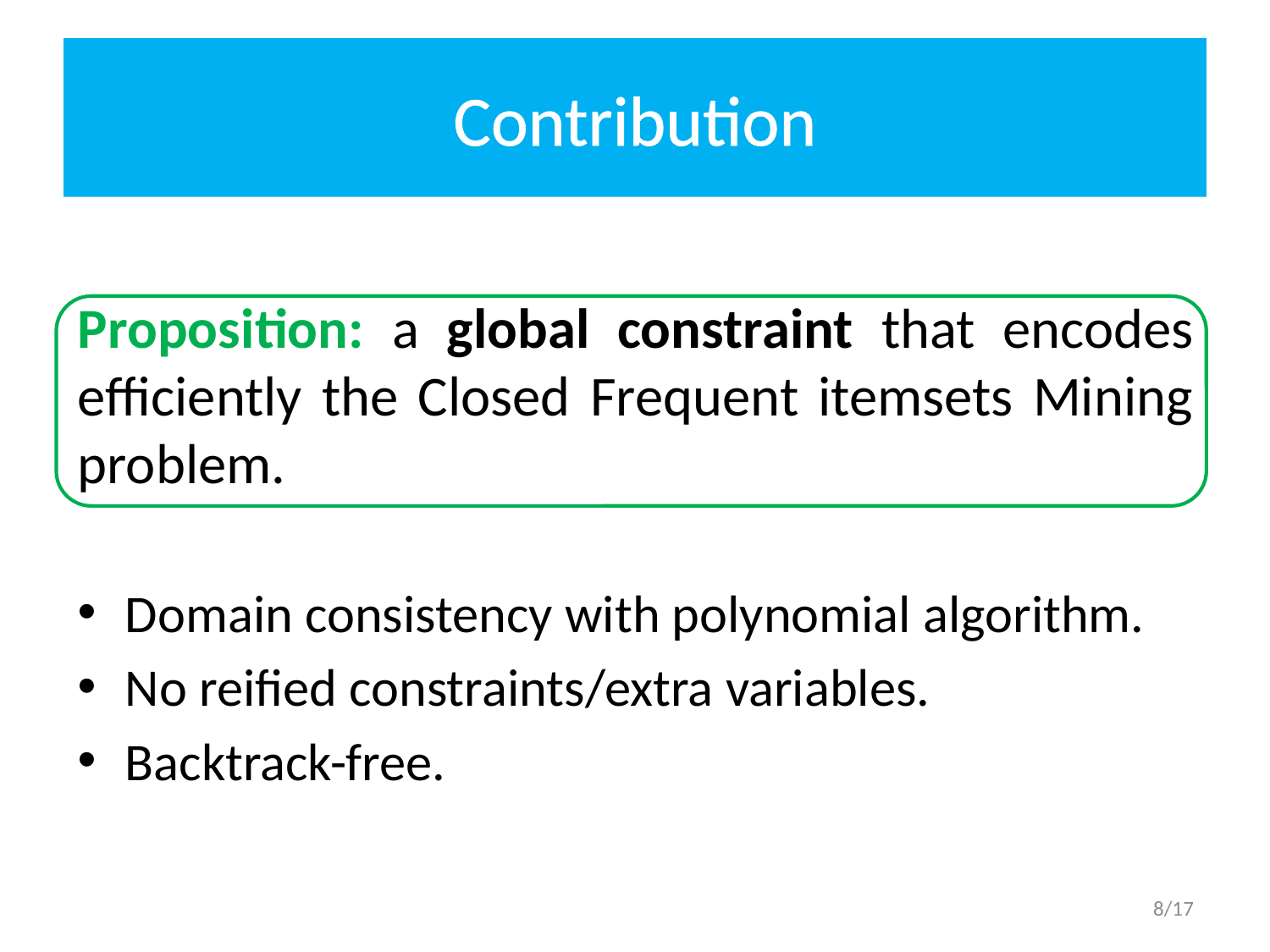

# Contribution

Proposition: a global constraint that encodes efficiently the Closed Frequent itemsets Mining problem.

Domain consistency with polynomial algorithm.
No reified constraints/extra variables.
Backtrack-free.

8/17